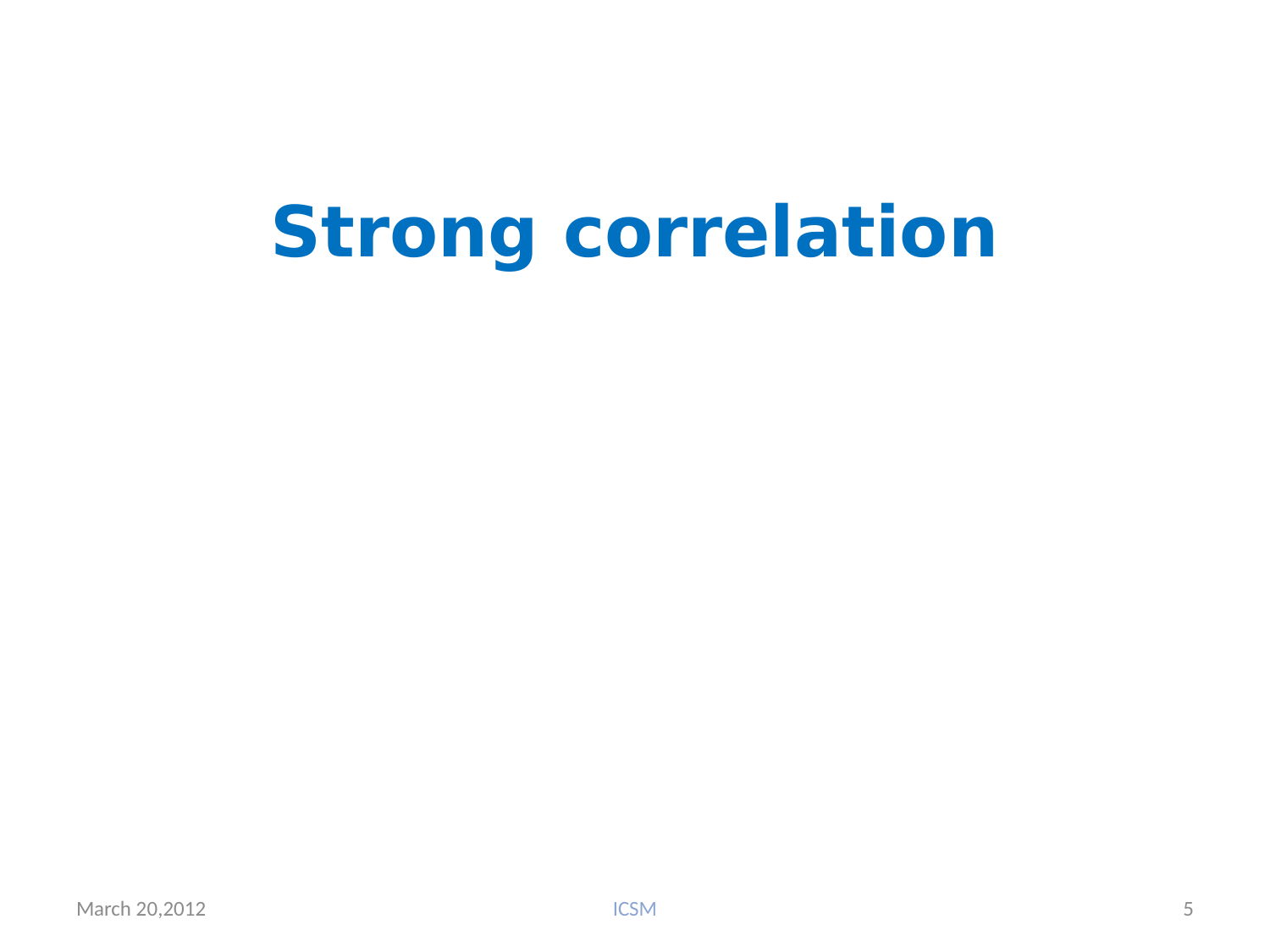

# Strong correlation

March 20,2012
ICSM
5